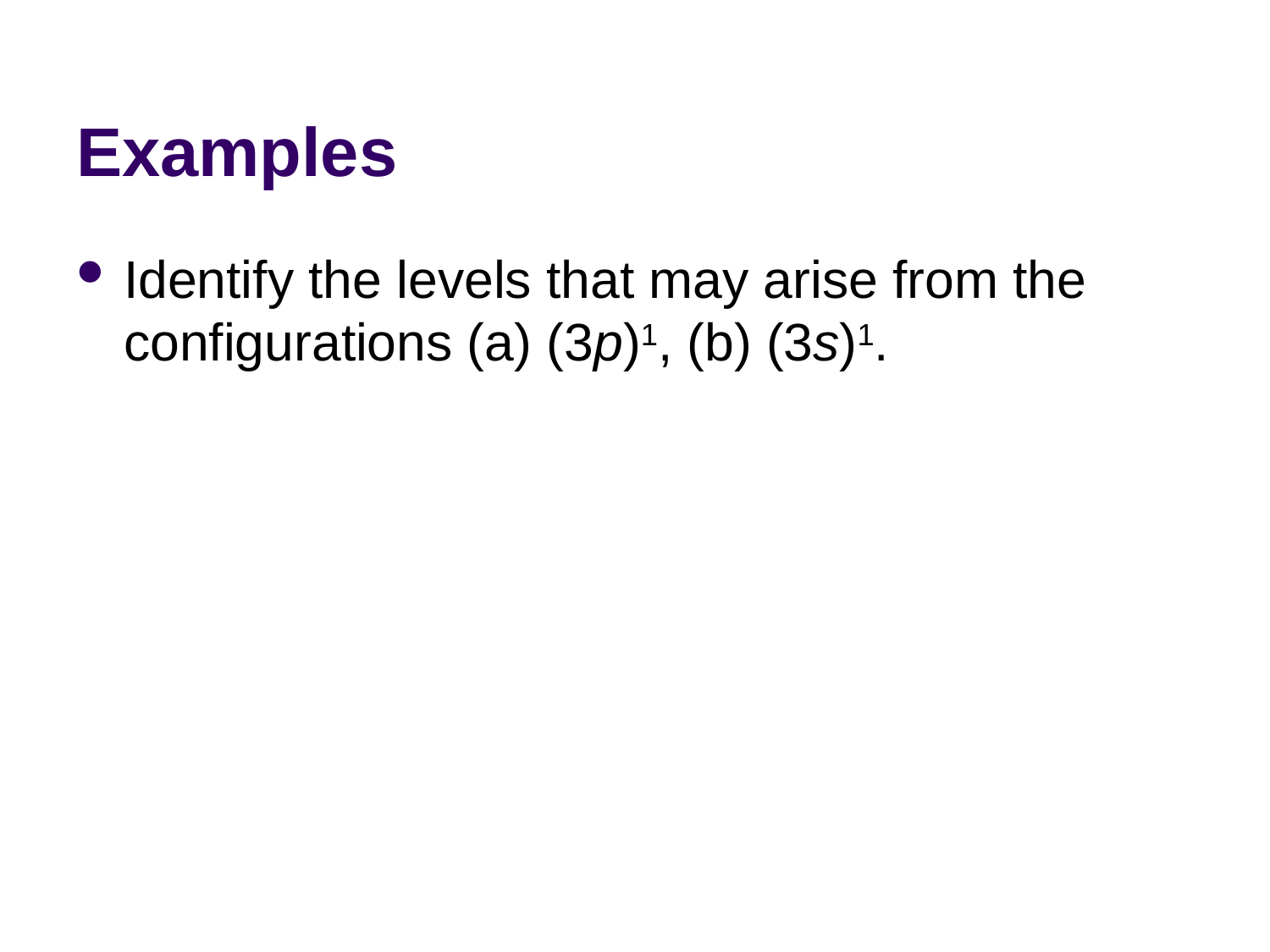

# Examples
Identify the levels that may arise from the configurations (a) (3p)1, (b) (3s)1.